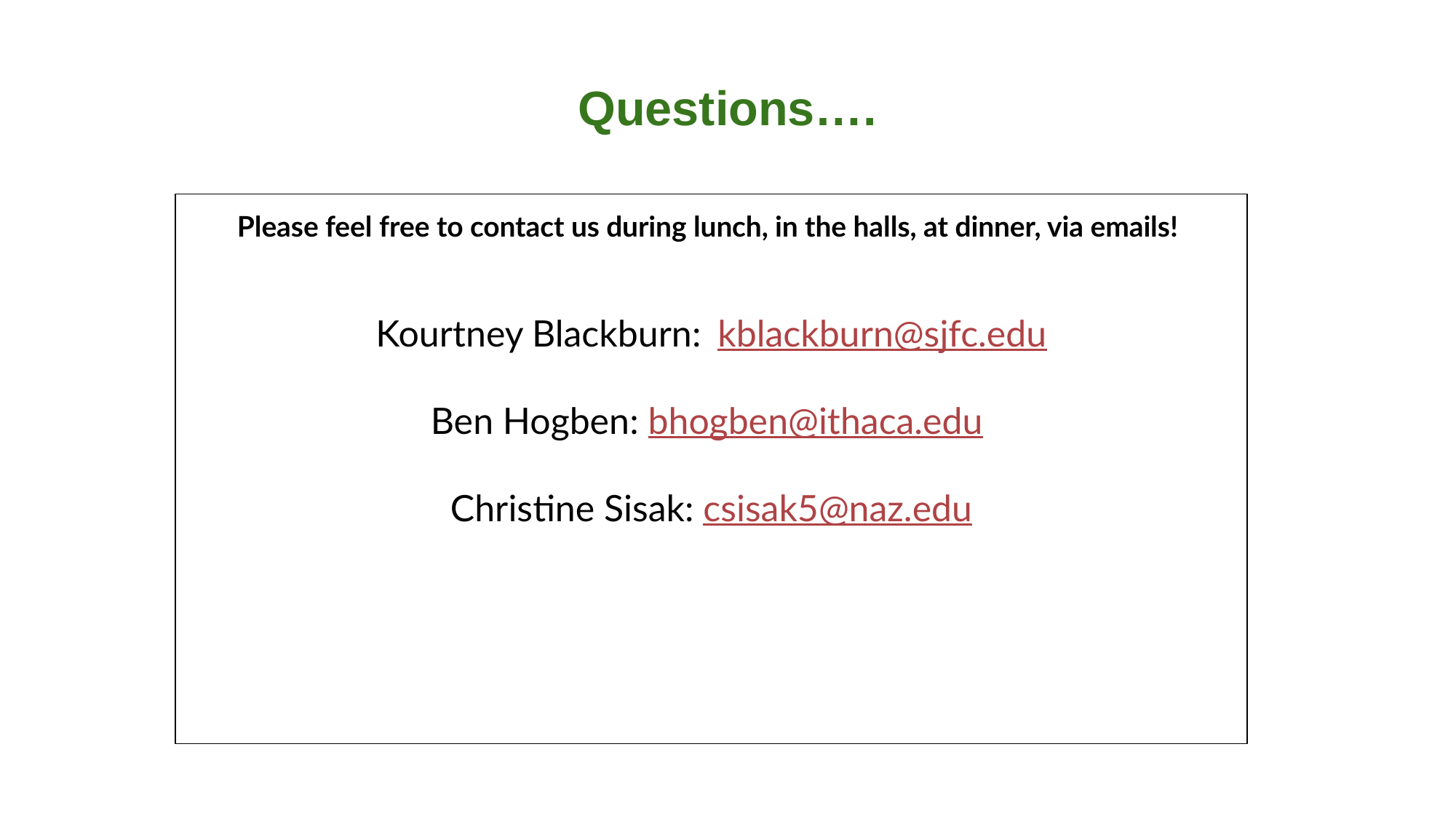

# Questions….
Please feel free to contact us during lunch, in the halls, at dinner, via emails!

Kourtney Blackburn:  kblackburn@sjfc.edu

Ben Hogben: bhogben@ithaca.edu

Christine Sisak: csisak5@naz.edu